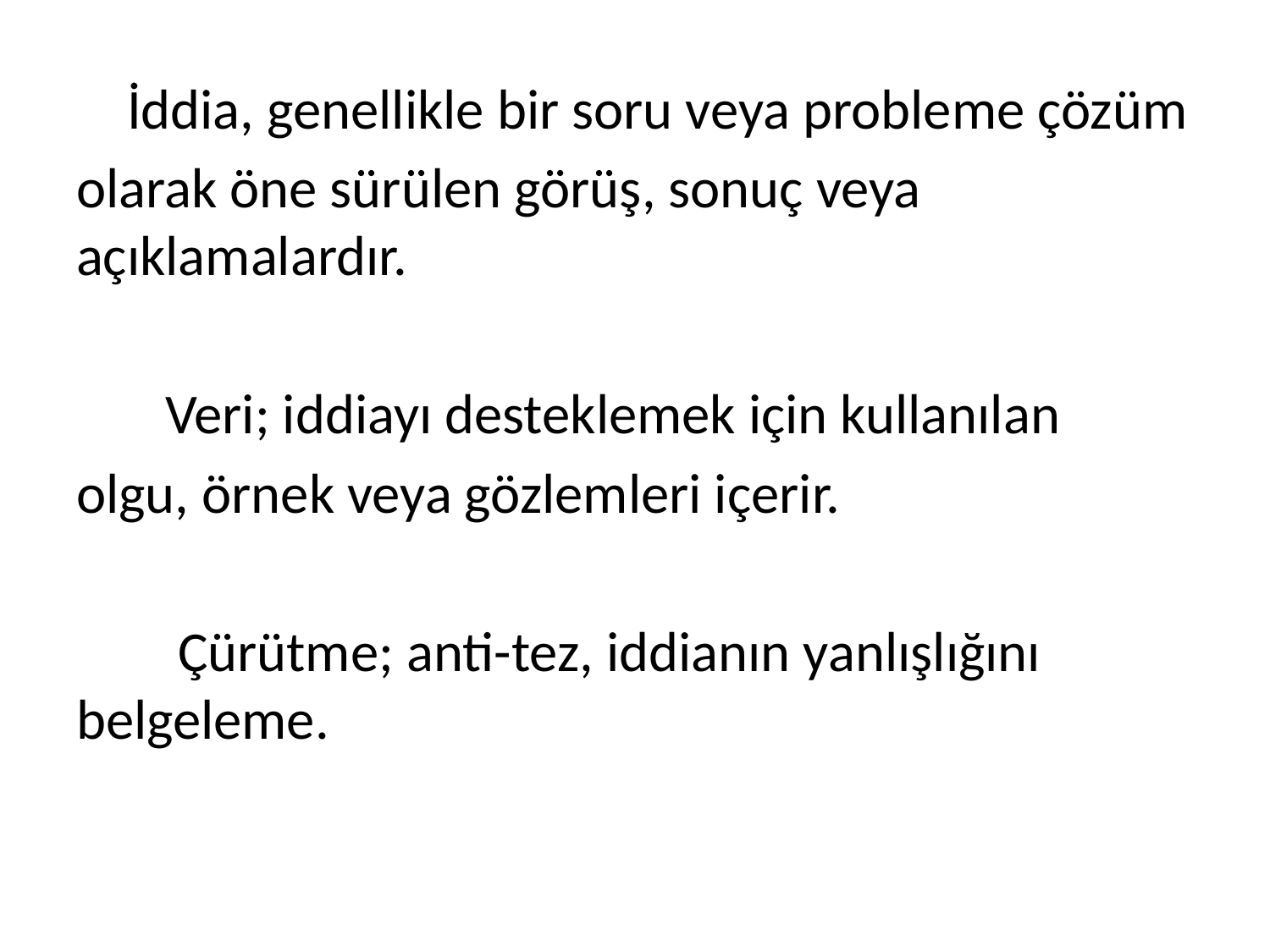

İddia, genellikle bir soru veya probleme çözüm
olarak öne sürülen görüş, sonuç veya açıklamalardır.

       Veri; iddiayı desteklemek için kullanılan
olgu, örnek veya gözlemleri içerir.

        Çürütme; anti-tez, iddianın yanlışlığını belgeleme.